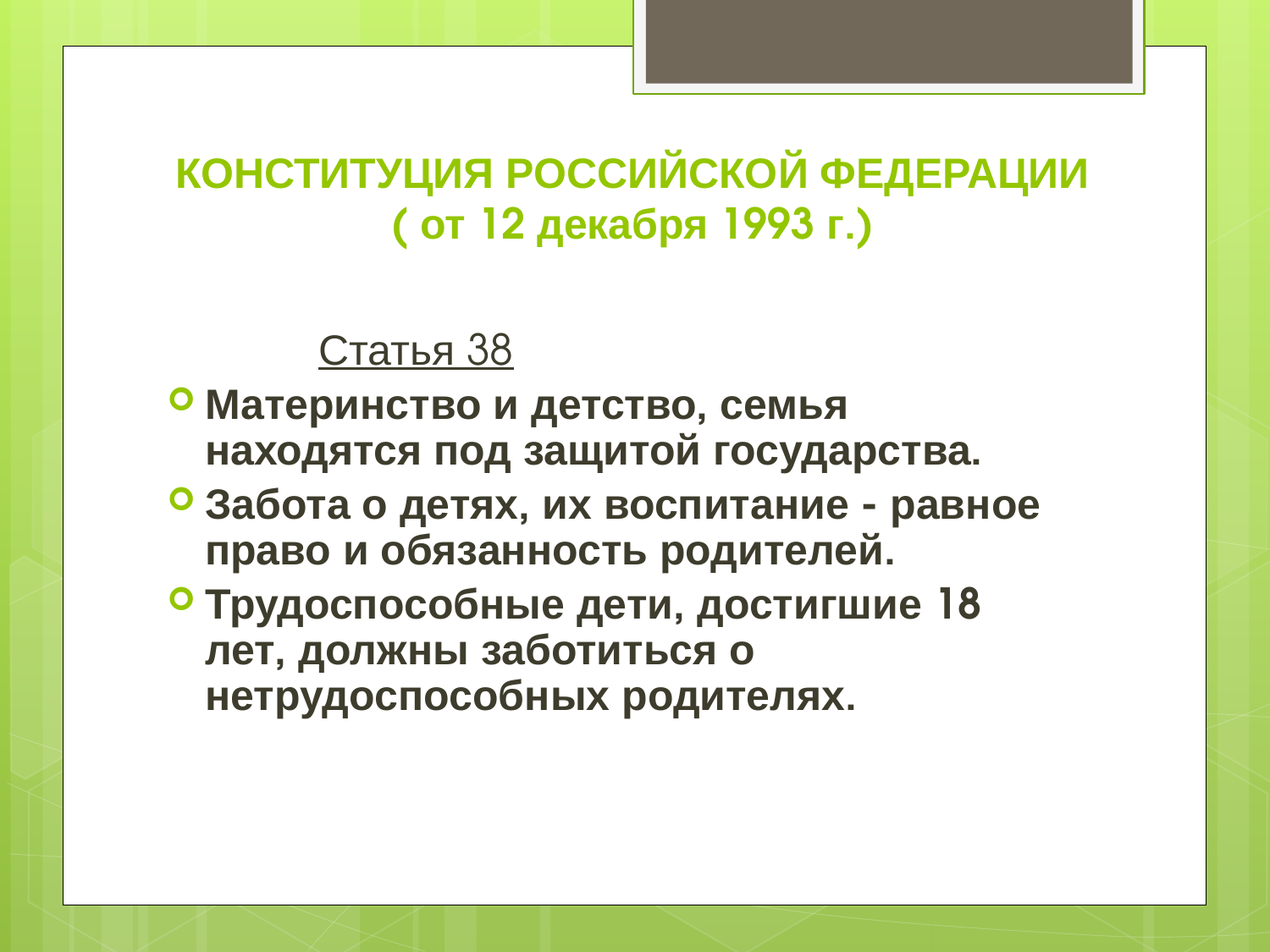

# КОНСТИТУЦИЯ РОССИЙСКОЙ ФЕДЕРАЦИИ ( от 12 декабря 1993 г.)
             Статья 38
Материнство и детство, семья   находятся под защитой государства.
Забота о детях, их воспитание - равное право и обязанность родителей.
Трудоспособные дети, достигшие 18 лет, должны заботиться о нетрудоспособных родителях.